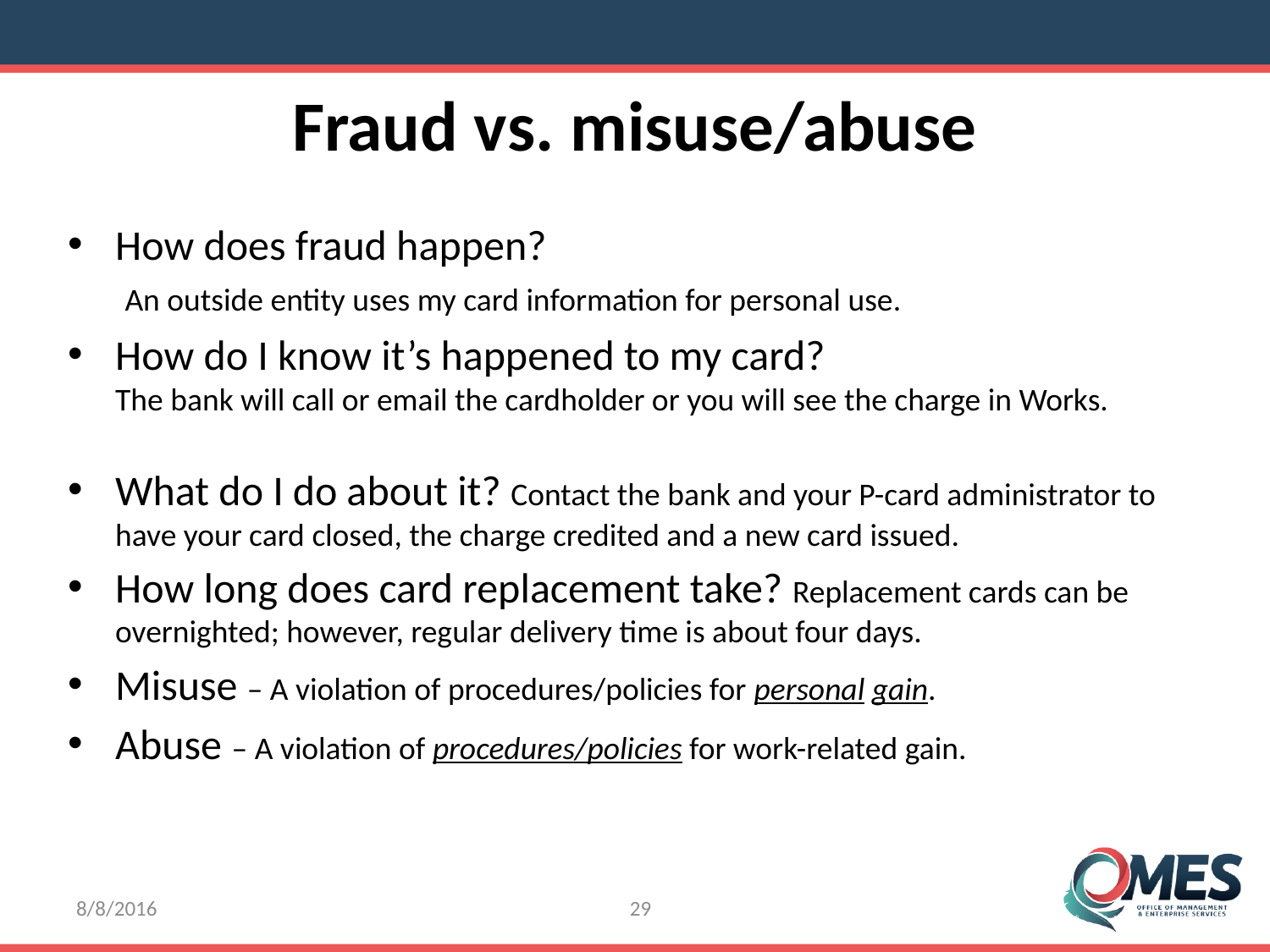

#
Fraud vs. misuse/abuse
How does fraud happen?
 An outside entity uses my card information for personal use.
How do I know it’s happened to my card?                                 The bank will call or email the cardholder or you will see the charge in Works.
What do I do about it? Contact the bank and your P-card administrator to have your card closed, the charge credited and a new card issued.
How long does card replacement take? Replacement cards can be overnighted; however, regular delivery time is about four days.
Misuse – A violation of procedures/policies for personal gain.
Abuse – A violation of procedures/policies for work-related gain.
8/8/2016
29